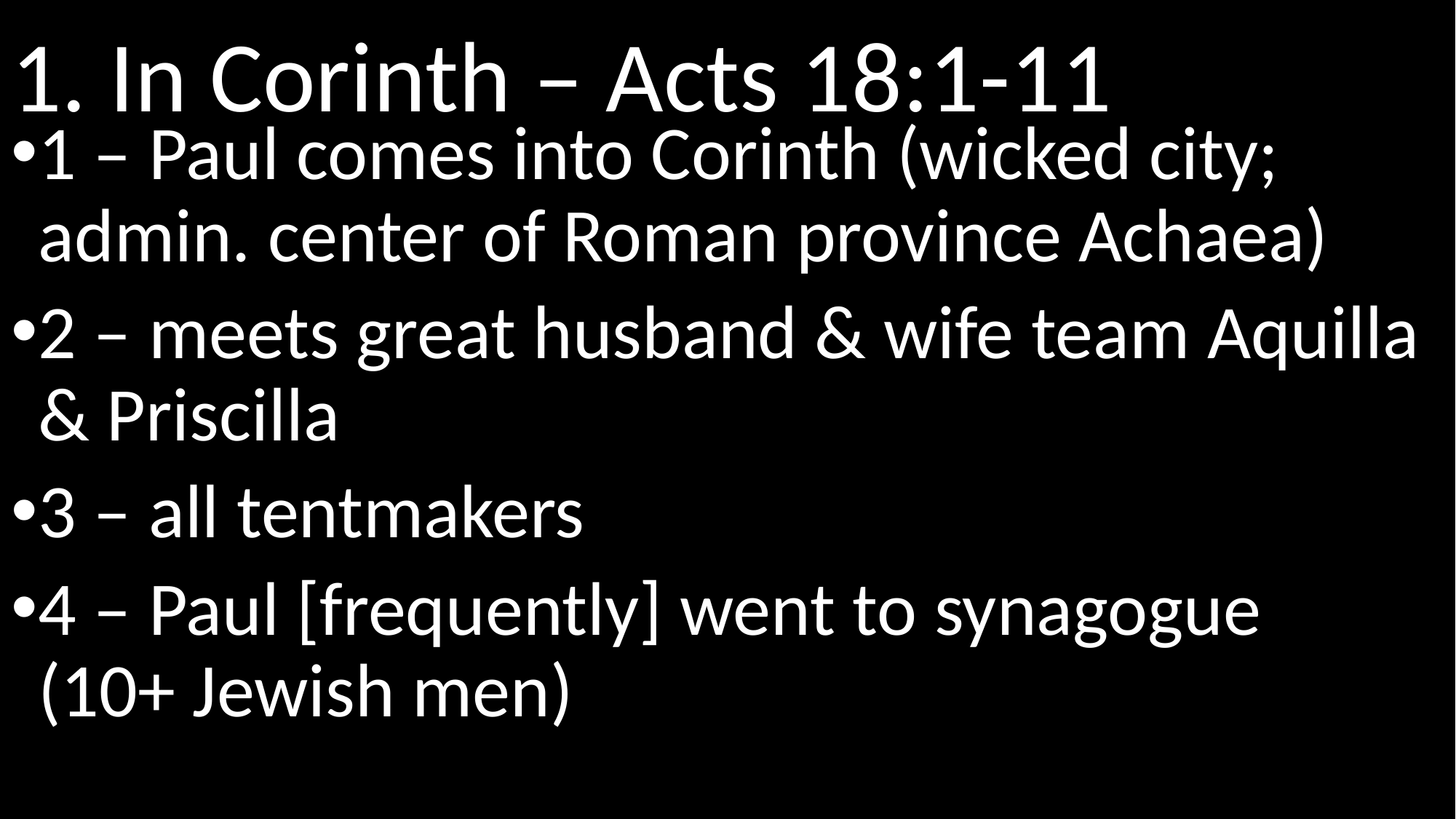

# 1. In Corinth – Acts 18:1-11
1 – Paul comes into Corinth (wicked city; admin. center of Roman province Achaea)
2 – meets great husband & wife team Aquilla & Priscilla
3 – all tentmakers
4 – Paul [frequently] went to synagogue
(10+ Jewish men)